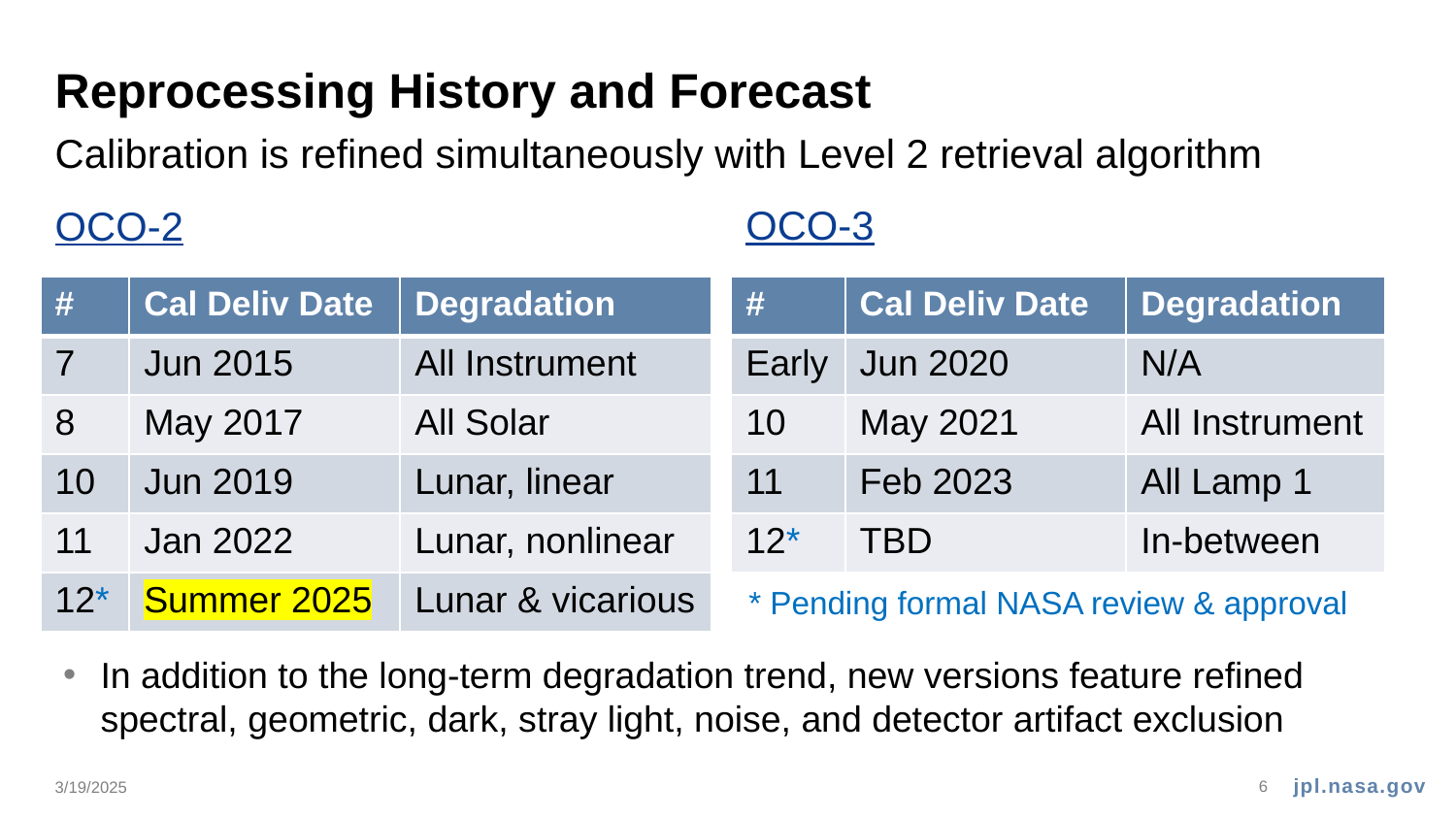

# Reprocessing History and Forecast
Calibration is refined simultaneously with Level 2 retrieval algorithm
OCO-2

OCO-3

| # | Cal Deliv Date | Degradation |
| --- | --- | --- |
| 7 | Jun 2015 | All Instrument |
| 8 | May 2017 | All Solar |
| 10 | Jun 2019 | Lunar, linear |
| 11 | Jan 2022 | Lunar, nonlinear |
| 12\* | Summer 2025 | Lunar & vicarious |
| # | Cal Deliv Date | Degradation |
| --- | --- | --- |
| Early | Jun 2020 | N/A |
| 10 | May 2021 | All Instrument |
| 11 | Feb 2023 | All Lamp 1 |
| 12\* | TBD | In-between |
* Pending formal NASA review & approval
In addition to the long-term degradation trend, new versions feature refined spectral, geometric, dark, stray light, noise, and detector artifact exclusion
3/19/2025
6